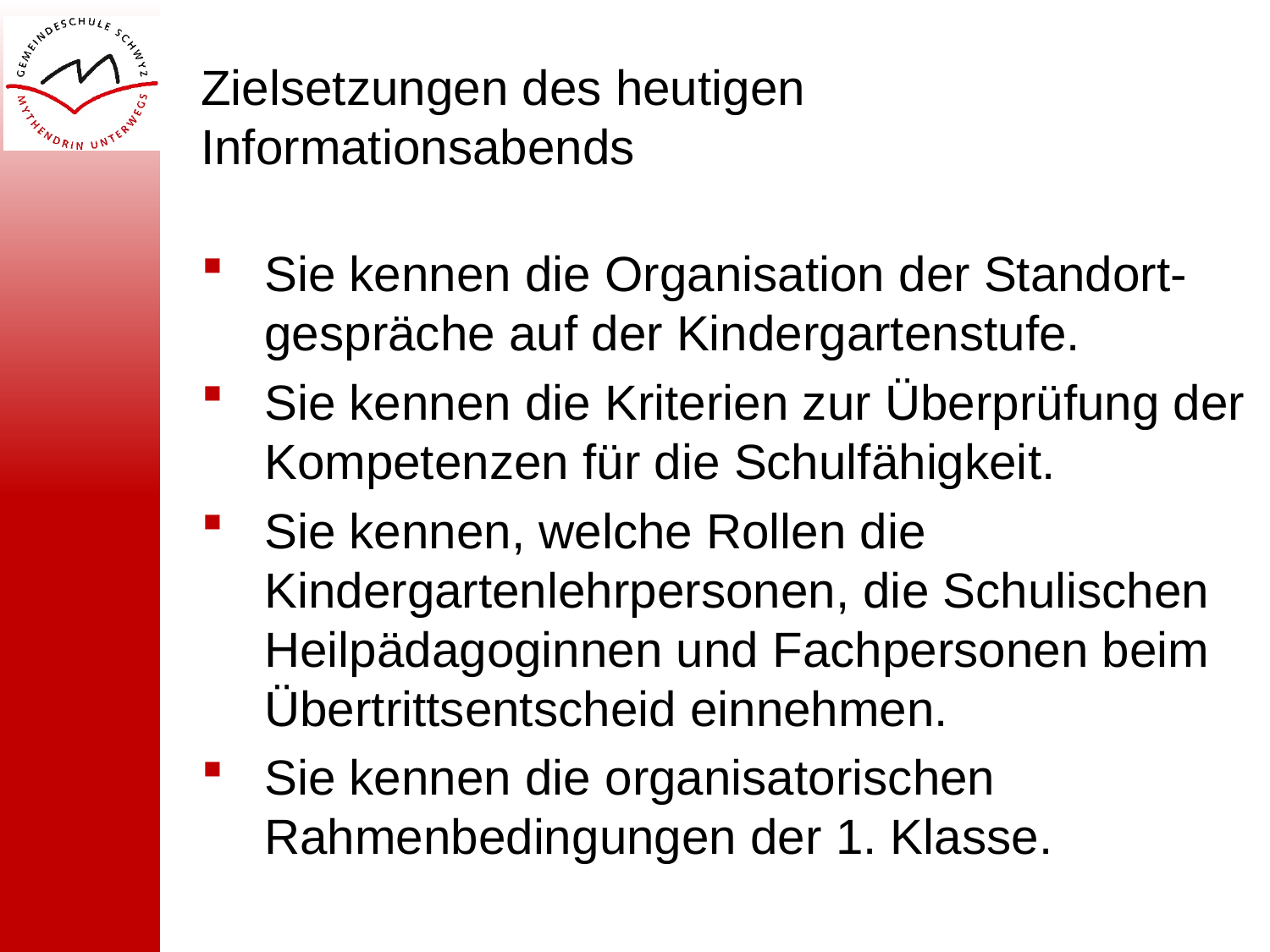

Zielsetzungen des heutigen Informationsabends
Sie kennen die Organisation der Standort-gespräche auf der Kindergartenstufe.
Sie kennen die Kriterien zur Überprüfung der Kompetenzen für die Schulfähigkeit.
Sie kennen, welche Rollen die Kindergartenlehrpersonen, die Schulischen Heilpädagoginnen und Fachpersonen beim Übertrittsentscheid einnehmen.
Sie kennen die organisatorischen Rahmenbedingungen der 1. Klasse.